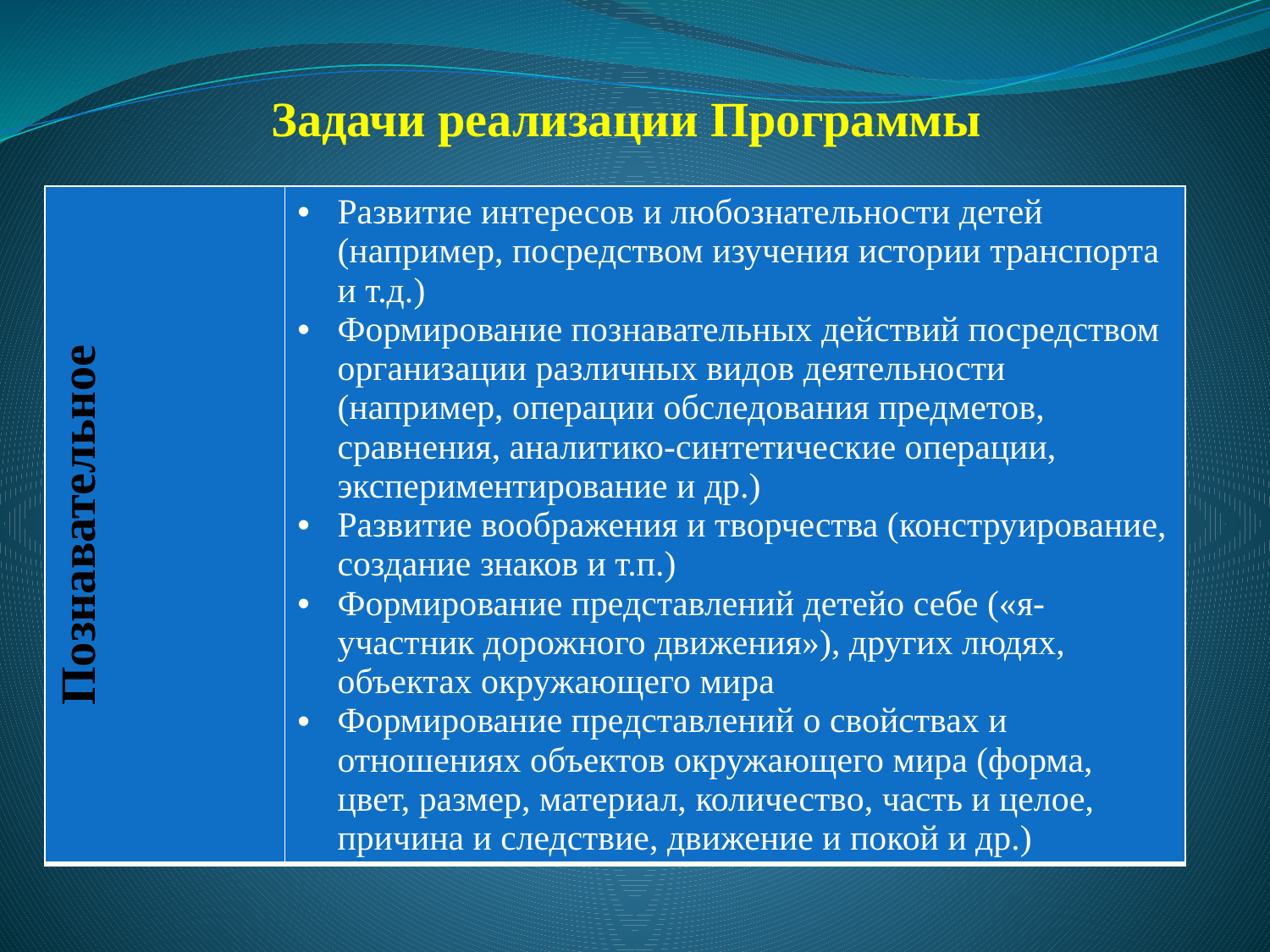

# Задачи реализации Программы
| Познавательное | Развитие интересов и любознательности детей (например, посредством изучения истории транспорта и т.д.) Формирование познавательных действий посредством организации различных видов деятельности (например, операции обследования предметов, сравнения, аналитико-синтетические операции, экспериментирование и др.) Развитие воображения и творчества (конструирование, создание знаков и т.п.) Формирование представлений детейо себе («я-участник дорожного движения»), других людях, объектах окружающего мира Формирование представлений о свойствах и отношениях объектов окружающего мира (форма, цвет, размер, материал, количество, часть и целое, причина и следствие, движение и покой и др.) |
| --- | --- |